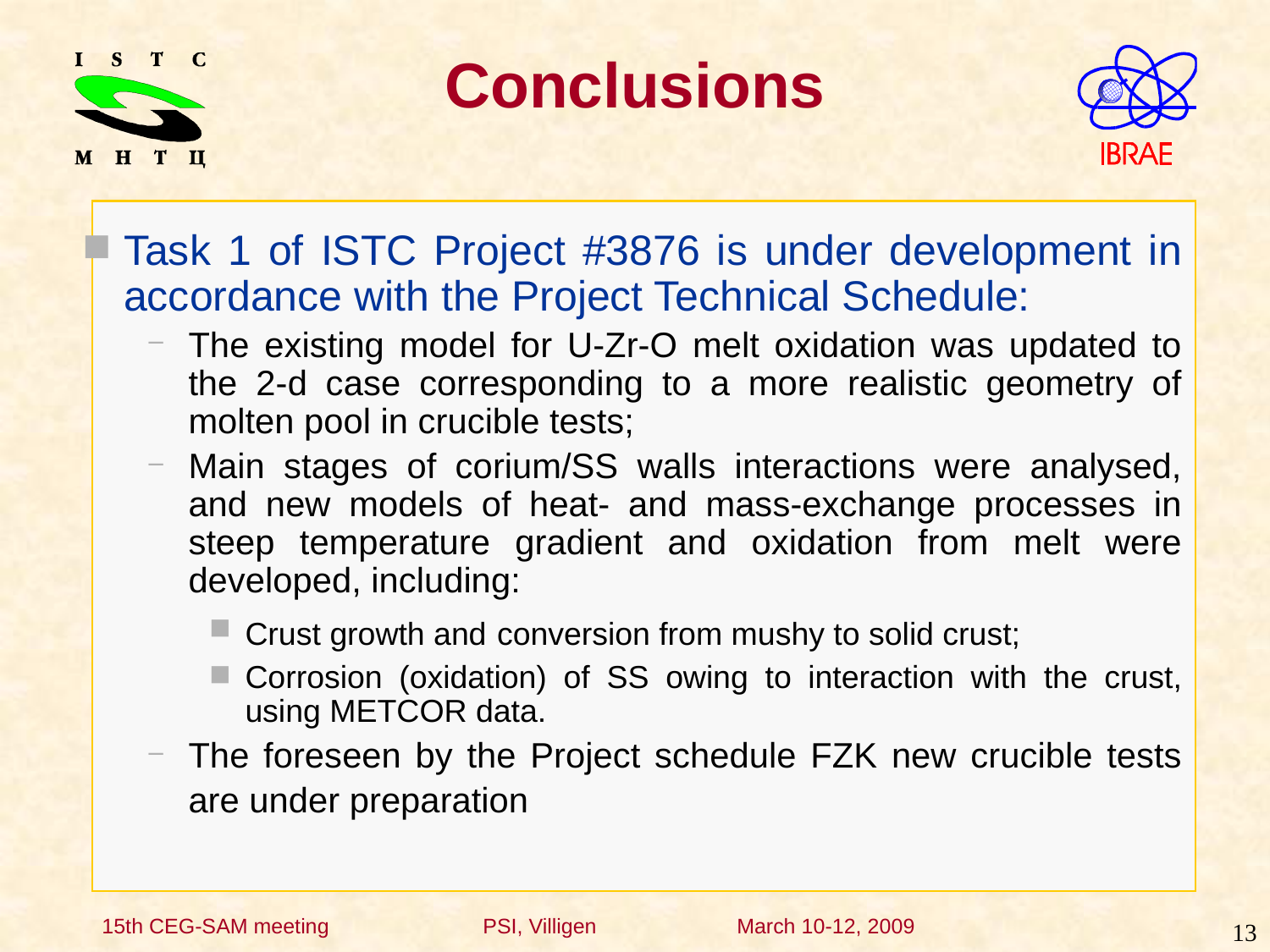

# Conclusions
Task 1 of ISTC Project #3876 is under development in accordance with the Project Technical Schedule:
The existing model for U-Zr-O melt oxidation was updated to the 2-d case corresponding to a more realistic geometry of molten pool in crucible tests;
Main stages of corium/SS walls interactions were analysed, and new models of heat- and mass-exchange processes in steep temperature gradient and oxidation from melt were developed, including:
Crust growth and conversion from mushy to solid crust;
Corrosion (oxidation) of SS owing to interaction with the crust, using METCOR data.
The foreseen by the Project schedule FZK new crucible tests are under preparation
13